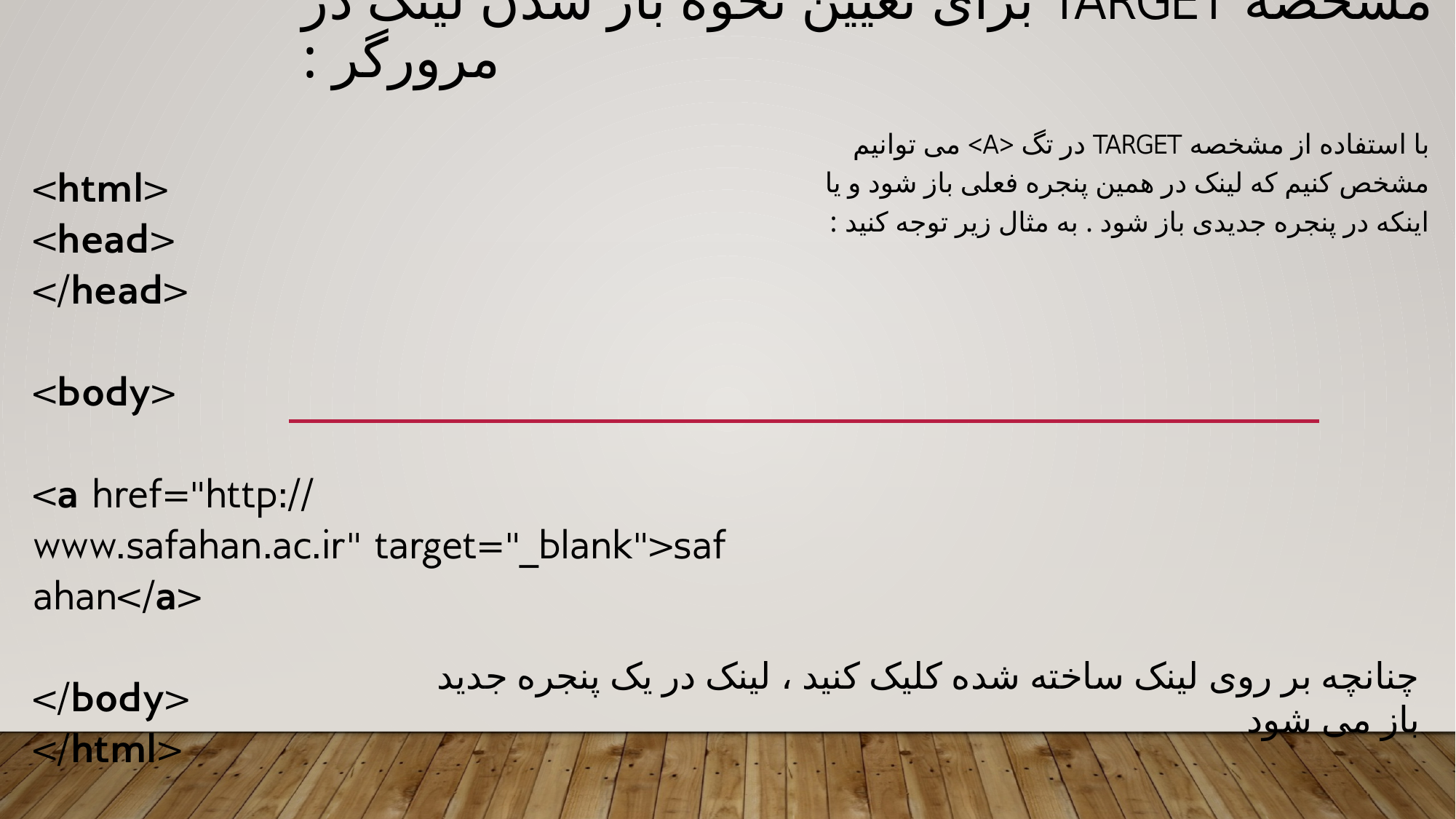

# مشخصه target برای تعیین نحوه باز شدن لینک در مرورگر :
با استفاده از مشخصه target در تگ <a> می توانیم مشخص کنیم که لینک در همین پنجره فعلی باز شود و یا اینکه در پنجره جدیدی باز شود . به مثال زیر توجه کنید :

<html>
<head>
</head>
<body>
<a href="http://www.safahan.ac.ir" target="_blank">safahan</a>
</body>
</html>
چنانچه بر روی لینک ساخته شده کلیک کنید ، لینک در یک پنجره جدید باز می شود